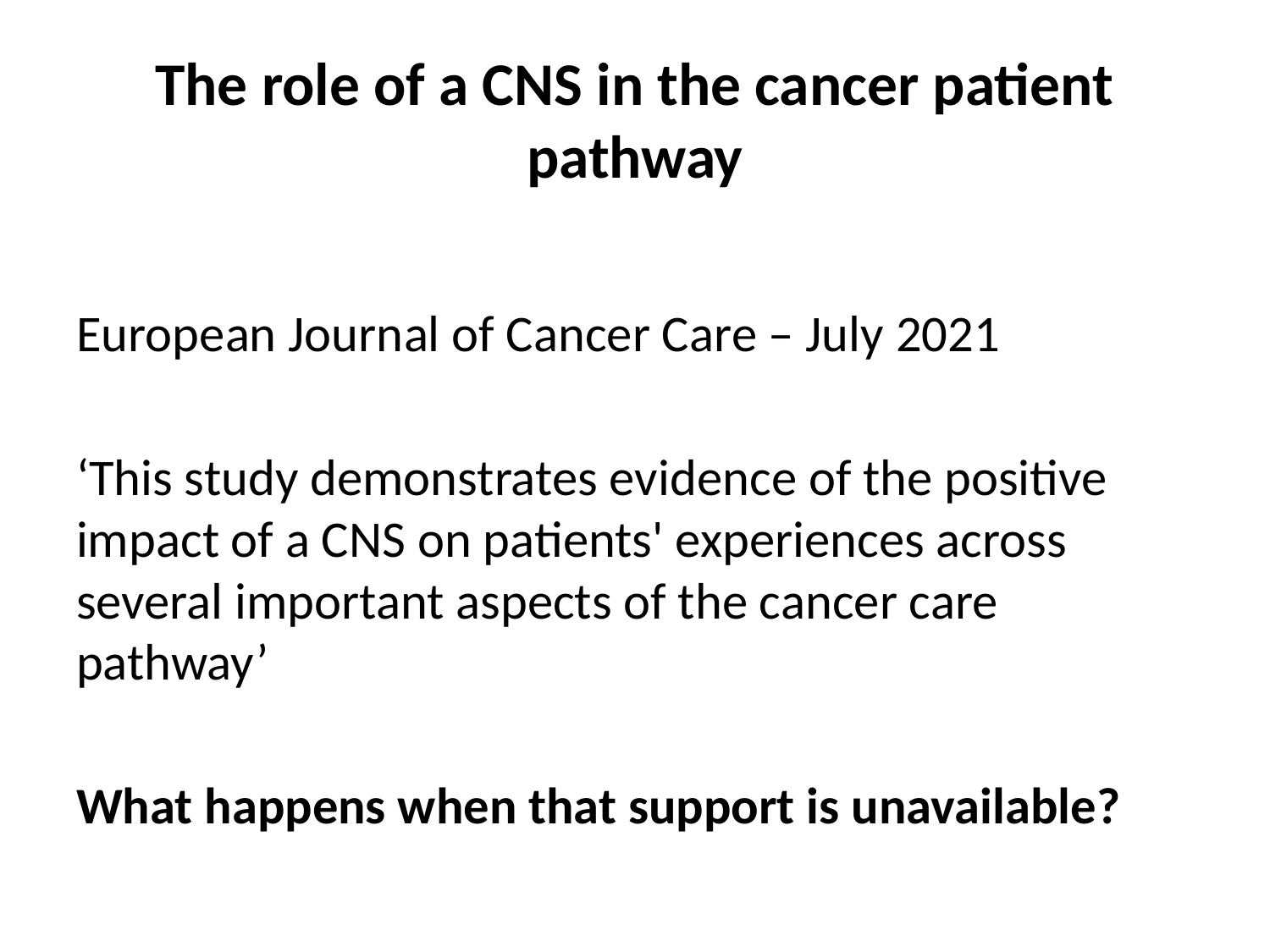

# The role of a CNS in the cancer patient pathway

European Journal of Cancer Care – July 2021

‘This study demonstrates evidence of the positive impact of a CNS on patients' experiences across several important aspects of the cancer care pathway’

What happens when that support is unavailable?